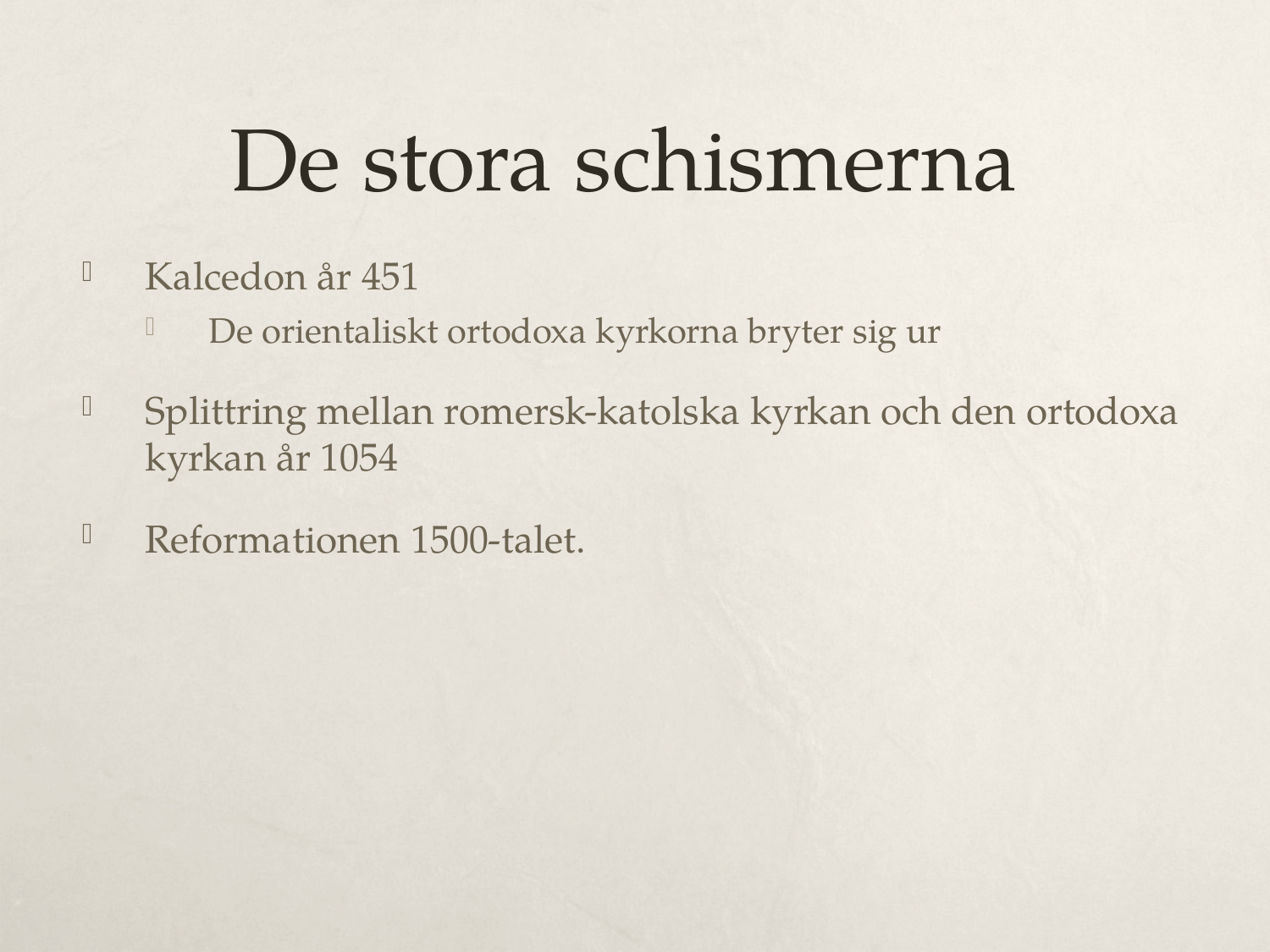

# De stora schismerna
Kalcedon år 451
De orientaliskt ortodoxa kyrkorna bryter sig ur
Splittring mellan romersk-katolska kyrkan och den ortodoxa kyrkan år 1054
Reformationen 1500-talet.